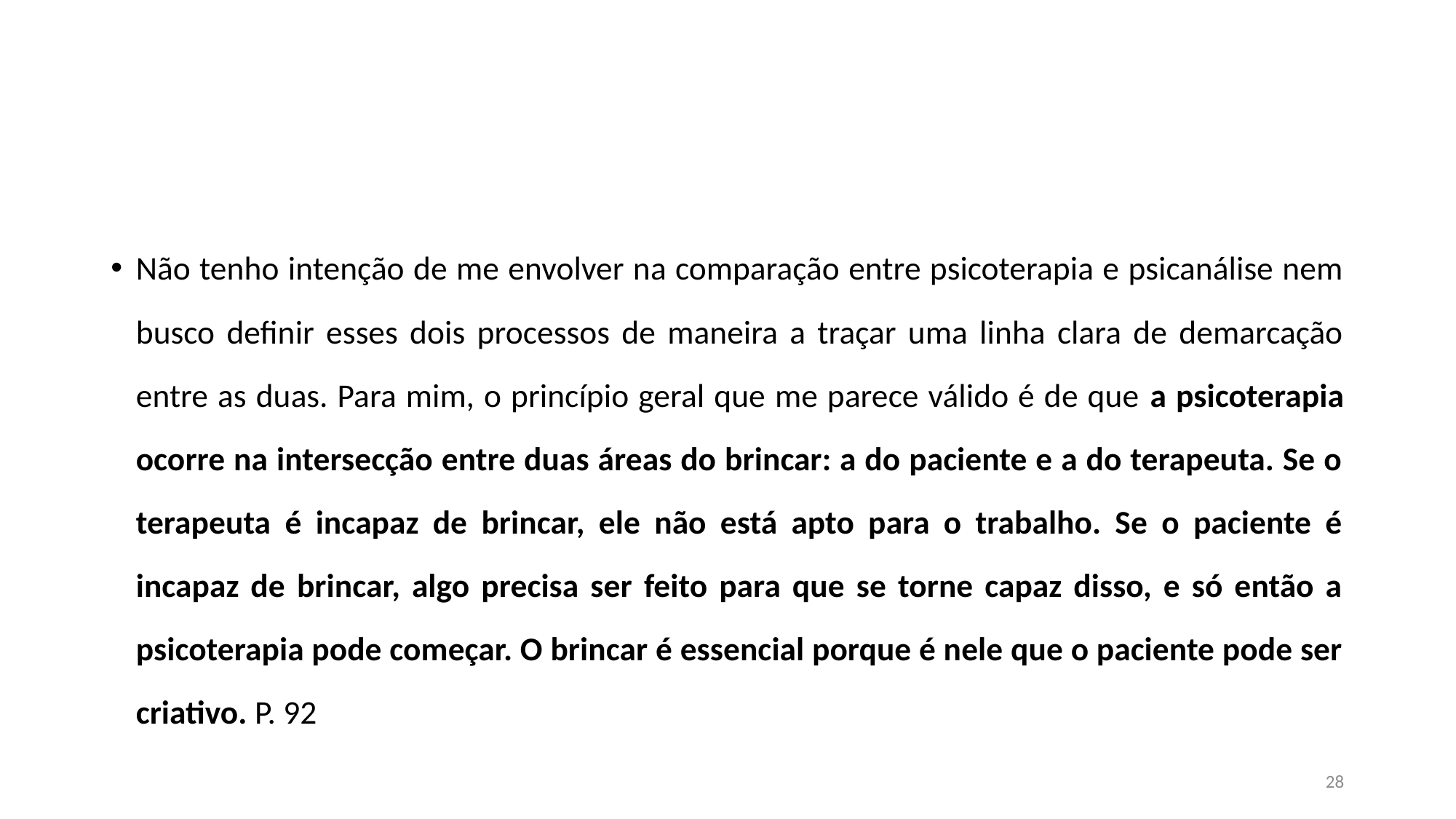

#
Não tenho intenção de me envolver na comparação entre psicoterapia e psicanálise nem busco definir esses dois processos de maneira a traçar uma linha clara de demarcação entre as duas. Para mim, o princípio geral que me parece válido é de que a psicoterapia ocorre na intersecção entre duas áreas do brincar: a do paciente e a do terapeuta. Se o terapeuta é incapaz de brincar, ele não está apto para o trabalho. Se o paciente é incapaz de brincar, algo precisa ser feito para que se torne capaz disso, e só então a psicoterapia pode começar. O brincar é essencial porque é nele que o paciente pode ser criativo. P. 92

28